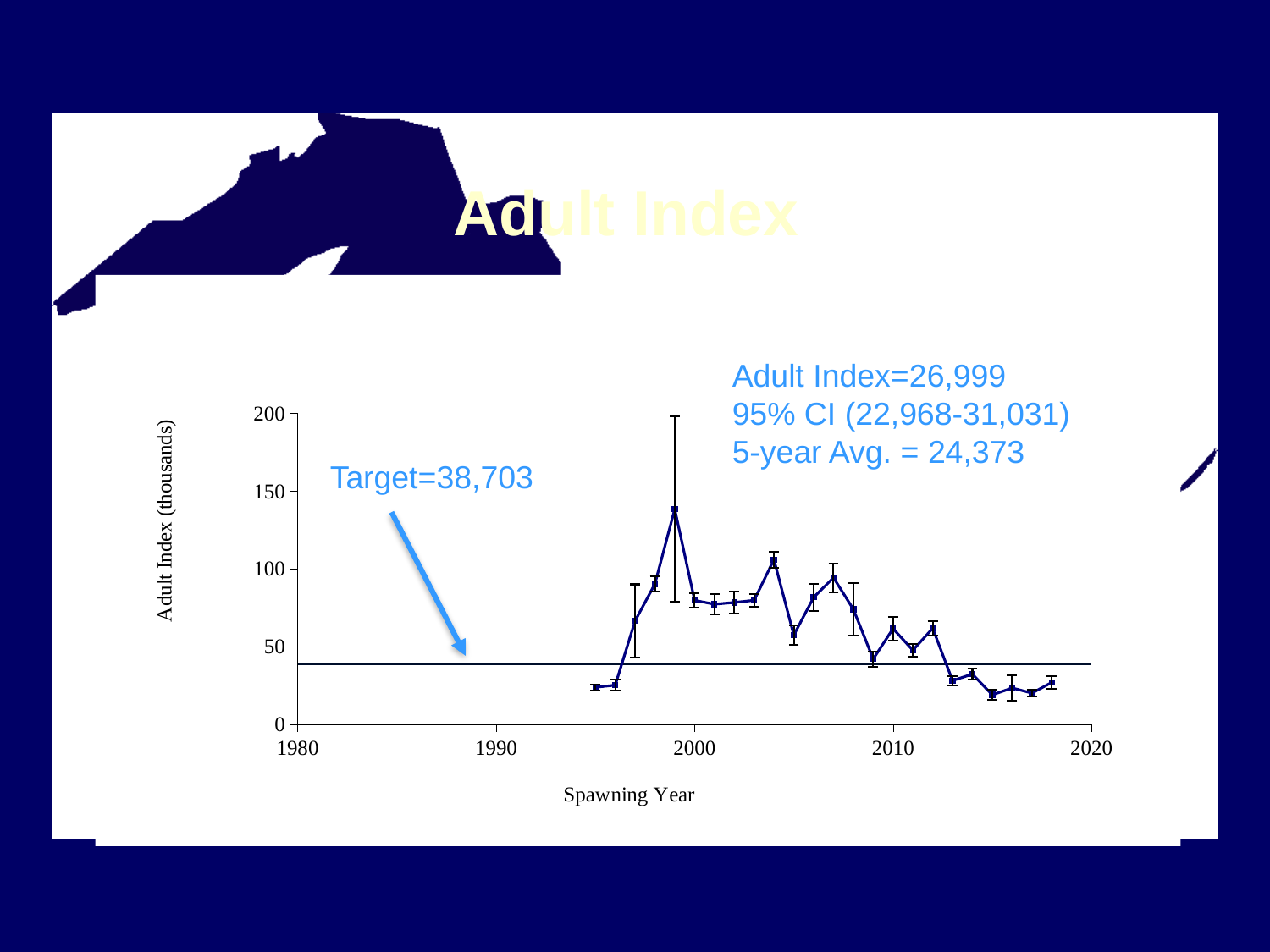

# Adult Index

### Chart

| Category |  |  |
|---|---|---|
Adult Index=26,999
95% CI (22,968-31,031)
5-year Avg. = 24,373
Adult Index=26,999
95% CI (22,968-31,031)
Target=38,703
Target=38,703